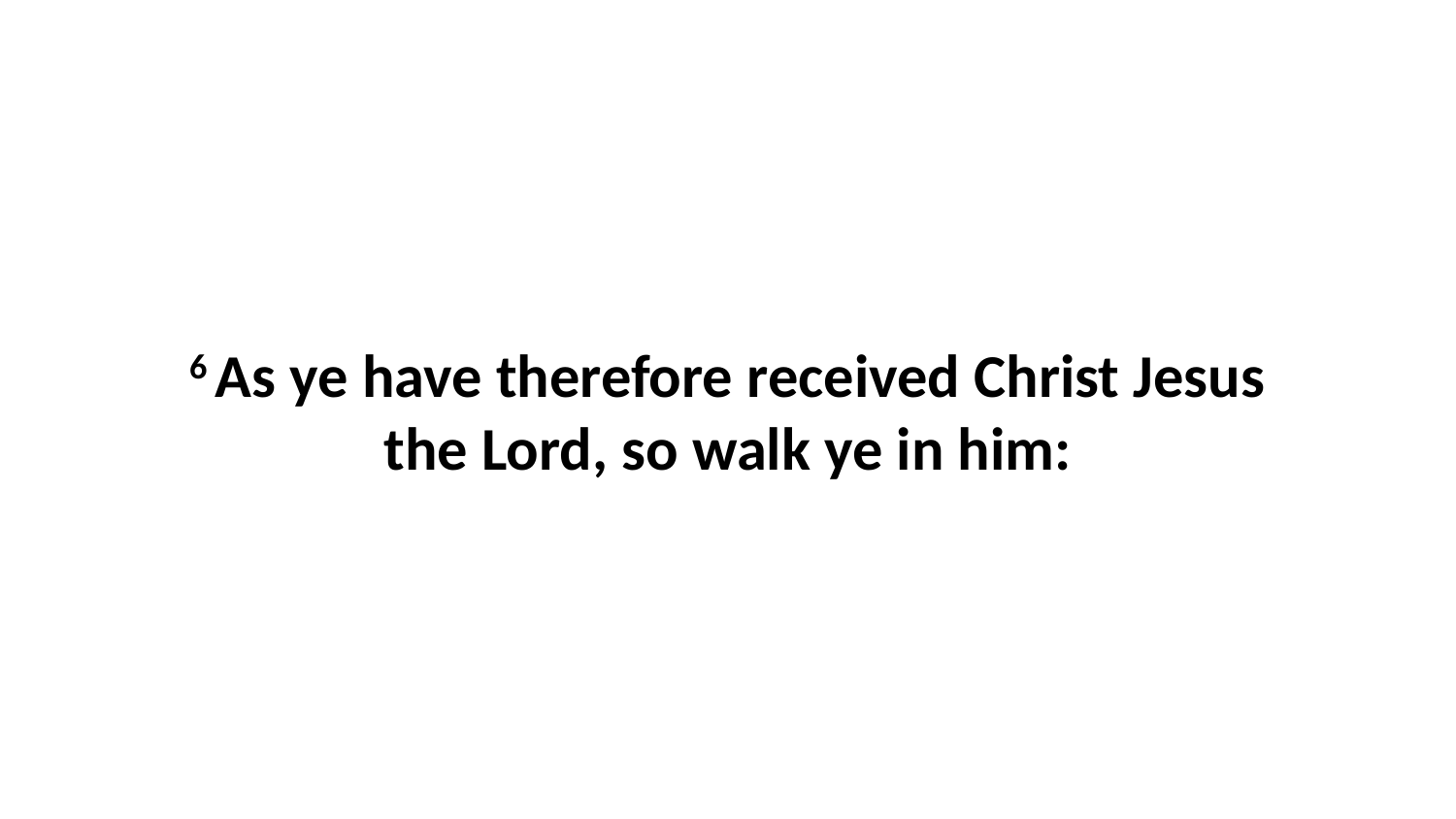

6 As ye have therefore received Christ Jesus the Lord, so walk ye in him: